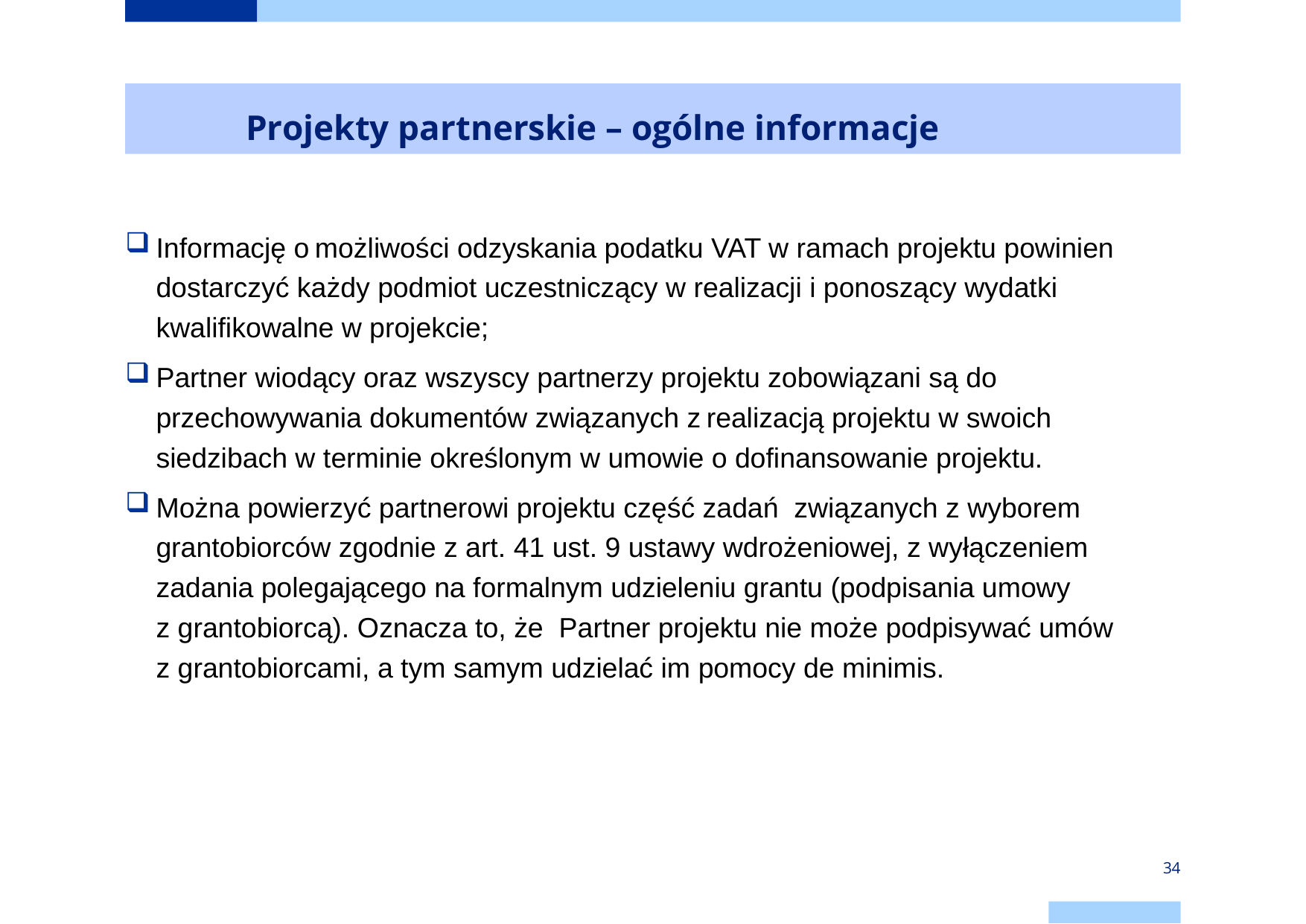

# Projekty partnerskie – ogólne informacje

Informację o możliwości odzyskania podatku VAT w ramach projektu powinien dostarczyć każdy podmiot uczestniczący w realizacji i ponoszący wydatki kwalifikowalne w projekcie;
Partner wiodący oraz wszyscy partnerzy projektu zobowiązani są do przechowywania dokumentów związanych z realizacją projektu w swoich siedzibach w terminie określonym w umowie o dofinansowanie projektu.
Można powierzyć partnerowi projektu część zadań  związanych z wyborem grantobiorców zgodnie z art. 41 ust. 9 ustawy wdrożeniowej, z wyłączeniem zadania polegającego na formalnym udzieleniu grantu (podpisania umowy
z grantobiorcą). Oznacza to, że  Partner projektu nie może podpisywać umów
z grantobiorcami, a tym samym udzielać im pomocy de minimis.

34